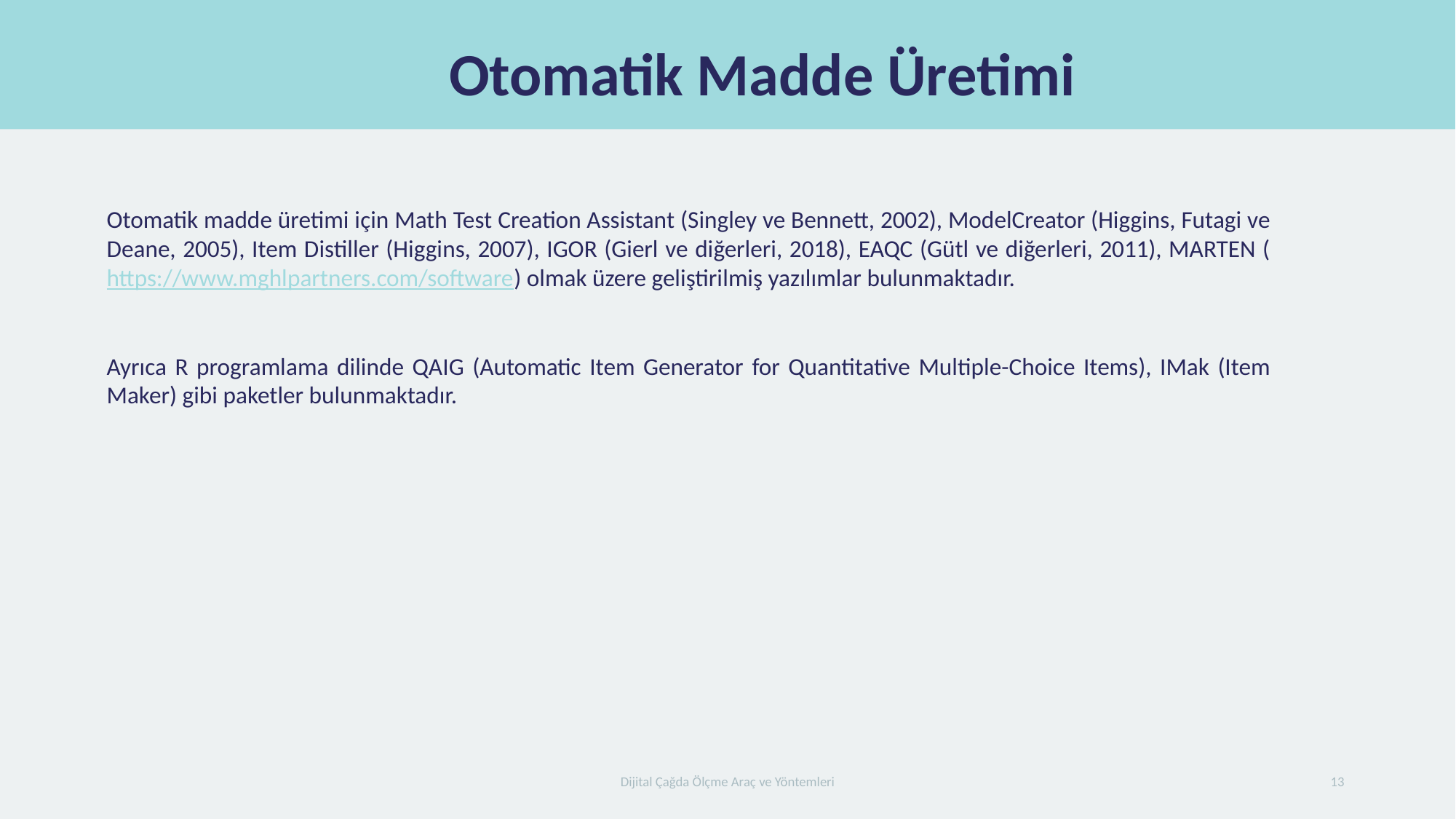

# Otomatik Madde Üretimi
Otomatik madde üretimi için Math Test Creation Assistant (Singley ve Bennett, 2002), ModelCreator (Higgins, Futagi ve Deane, 2005), Item Distiller (Higgins, 2007), IGOR (Gierl ve diğerleri, 2018), EAQC (Gütl ve diğerleri, 2011), MARTEN (https://www.mghlpartners.com/software) olmak üzere geliştirilmiş yazılımlar bulunmaktadır.

Ayrıca R programlama dilinde QAIG (Automatic Item Generator for Quantitative Multiple-Choice Items), IMak (Item Maker) gibi paketler bulunmaktadır.
Dijital Çağda Ölçme Araç ve Yöntemleri
13